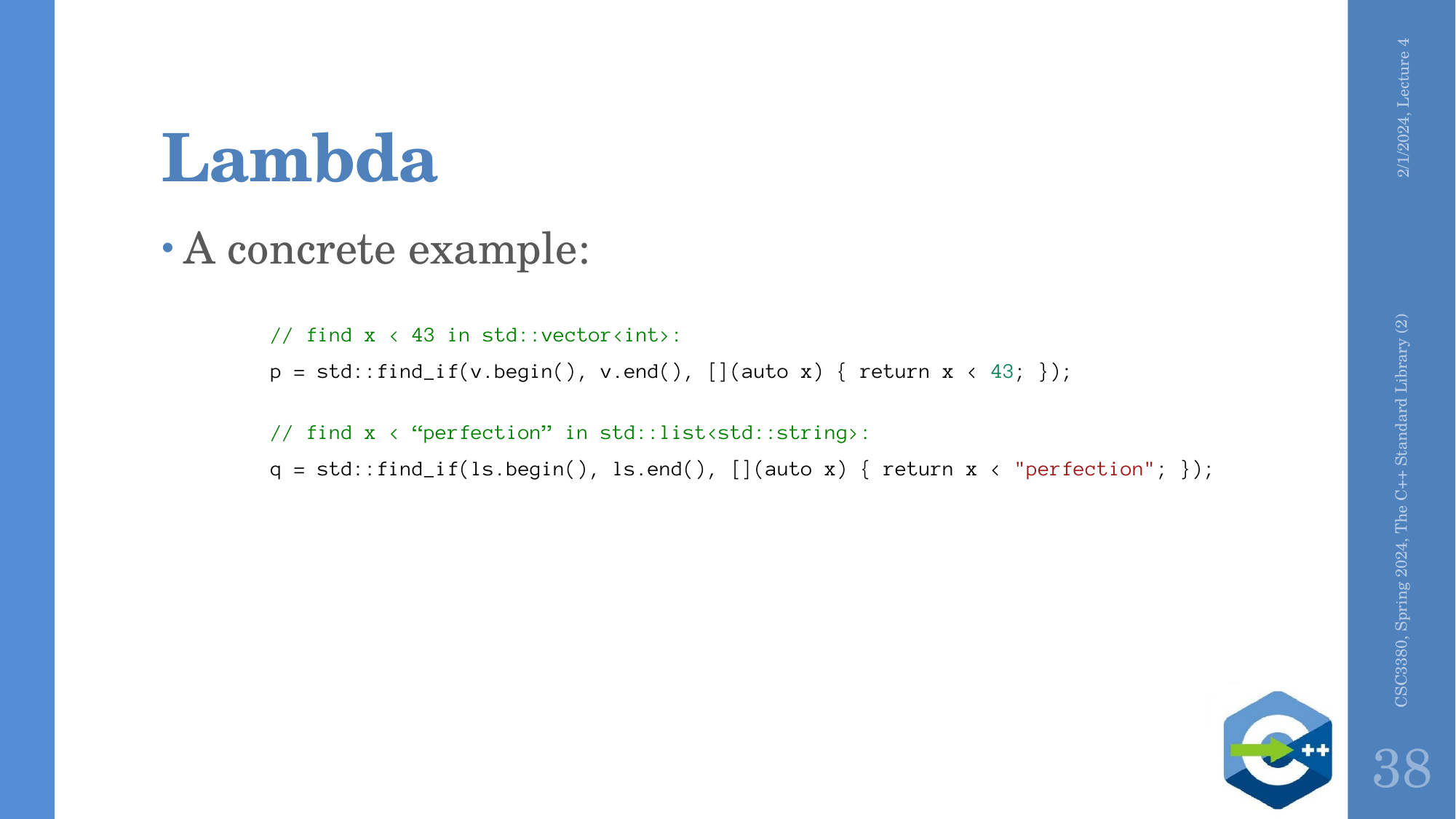

# Lambda
2/1/2024, Lecture 4
A concrete example:

// find x < 43 in std::vector<int>:
p = std::find_if(v.begin(), v.end(), [](auto x) { return x < 43; });
// find x < “perfection” in std::list<std::string>:
q = std::find_if(ls.begin(), ls.end(), [](auto x) { return x < "perfection"; });

CSC3380, Spring 2024, The C++ Standard Library (2)
38